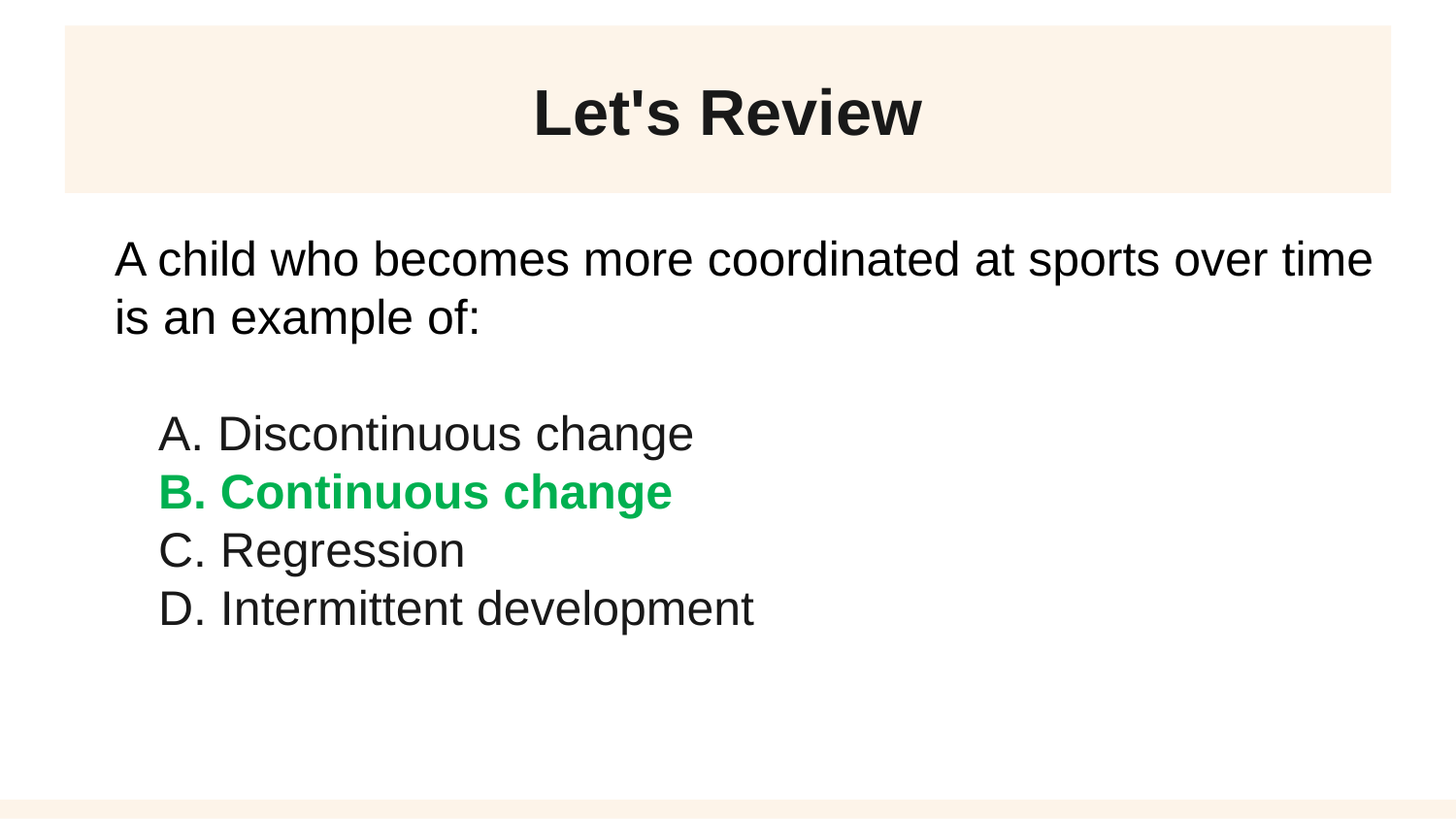

Let's Review
A child who becomes more coordinated at sports over time is an example of:
A. Discontinuous change
B. Continuous change
C. Regression
D. Intermittent development